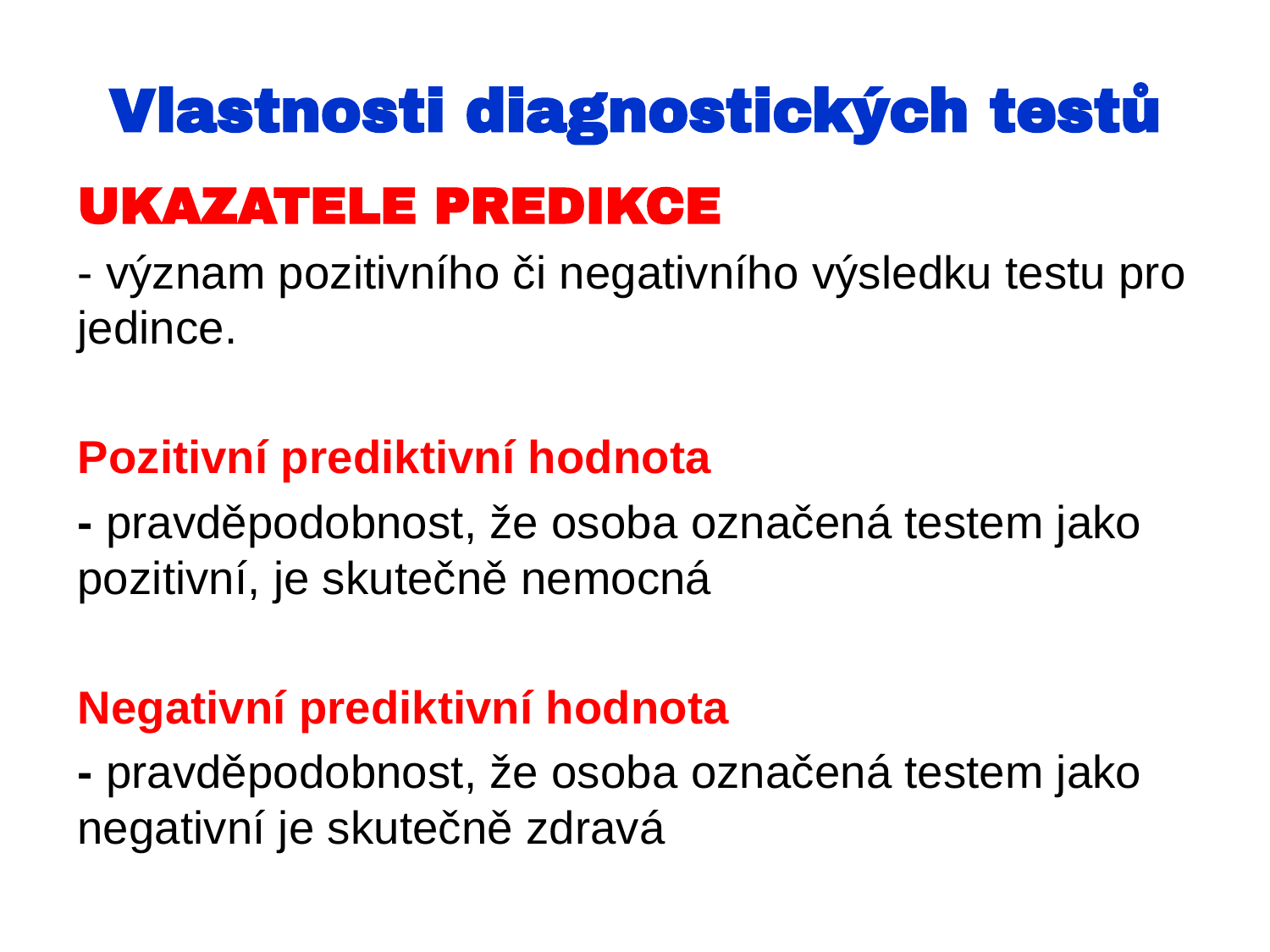

# Vlastnosti diagnostických testů
Ukazatele predikce
- význam pozitivního či negativního výsledku testu pro jedince.

Pozitivní prediktivní hodnota
- pravděpodobnost, že osoba označená testem jako pozitivní, je skutečně nemocná

Negativní prediktivní hodnota
- pravděpodobnost, že osoba označená testem jako negativní je skutečně zdravá